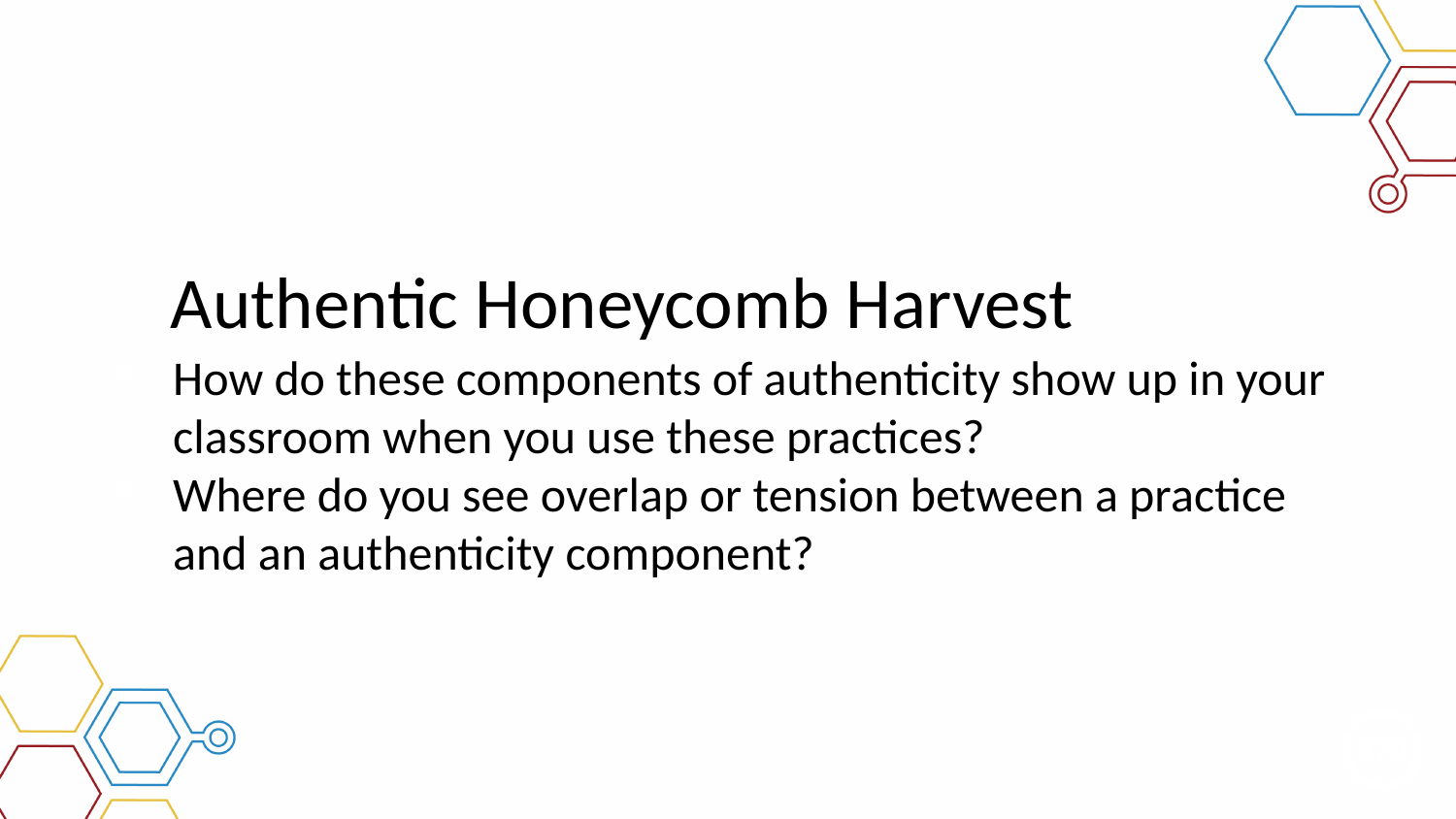

# Authentic Honeycomb Harvest

How do these components of authenticity show up in your classroom when you use these practices?
Where do you see overlap or tension between a practice and an authenticity component?